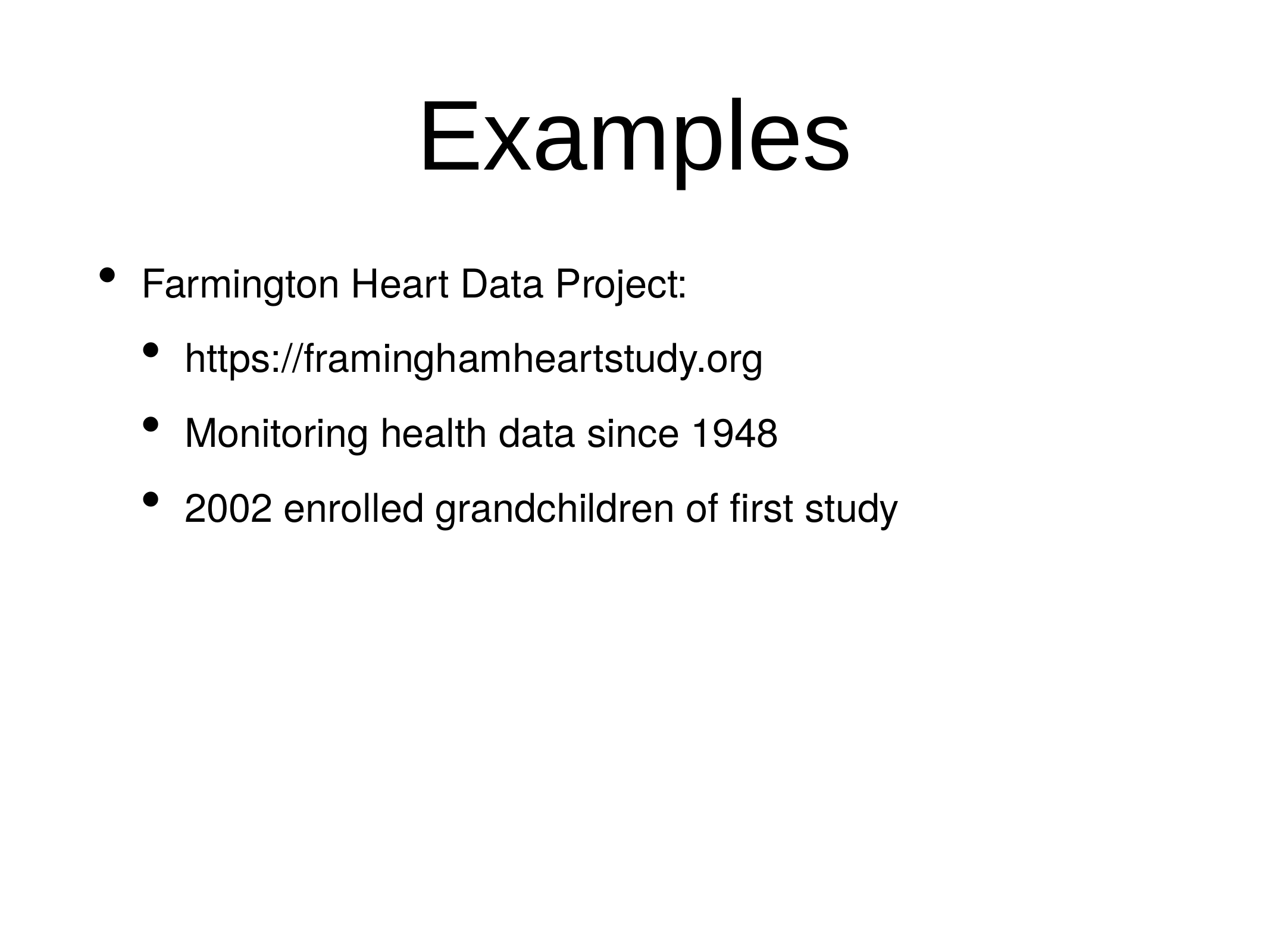

# Examples
Farmington Heart Data Project:
https://framinghamheartstudy.org
Monitoring health data since 1948
2002 enrolled grandchildren of first study